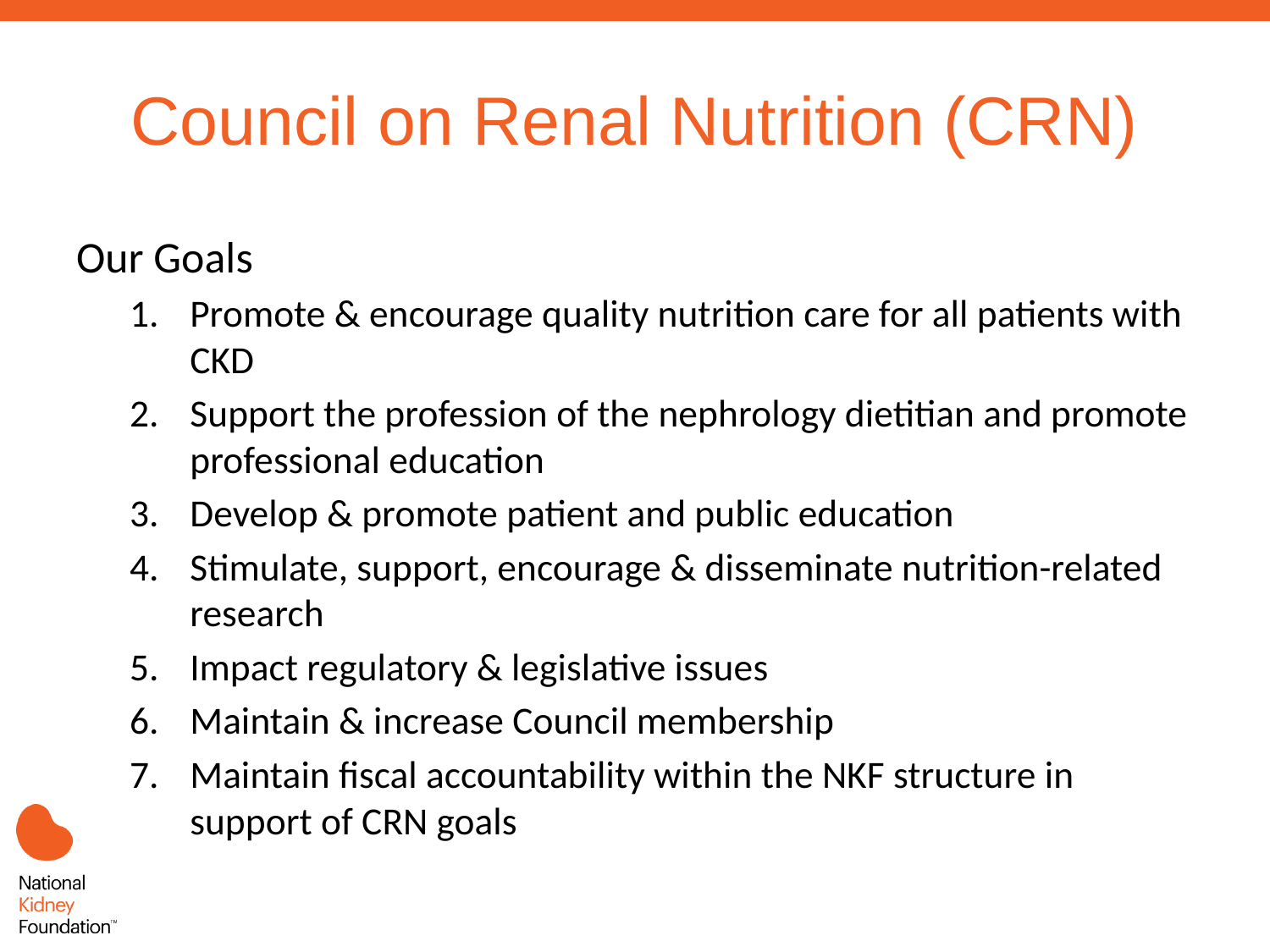

# Council on Renal Nutrition (CRN)
Our Goals
Promote & encourage quality nutrition care for all patients with CKD
Support the profession of the nephrology dietitian and promote professional education
Develop & promote patient and public education
Stimulate, support, encourage & disseminate nutrition-related research
Impact regulatory & legislative issues
Maintain & increase Council membership
Maintain fiscal accountability within the NKF structure in support of CRN goals